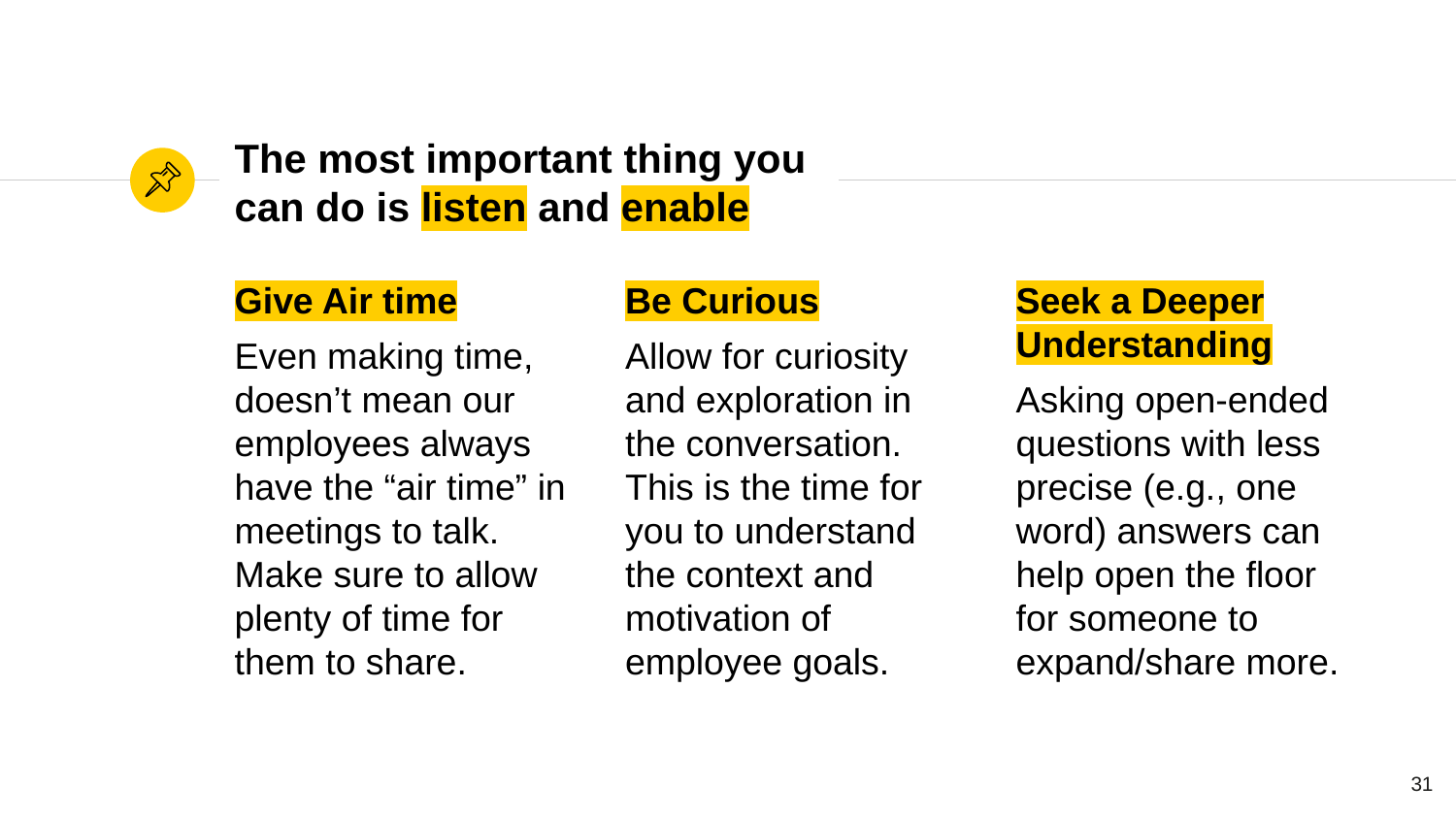

# The most important thing you can do is listen and enable

Give Air time
Even making time, doesn’t mean our employees always have the “air time” in meetings to talk.  Make sure to allow plenty of time for them to share.
Be Curious
Allow for curiosity and exploration in the conversation.  This is the time for you to understand the context and motivation of employee goals.
Seek a Deeper Understanding
Asking open-ended questions with less precise (e.g., one word) answers can help open the floor for someone to expand/share more.

31